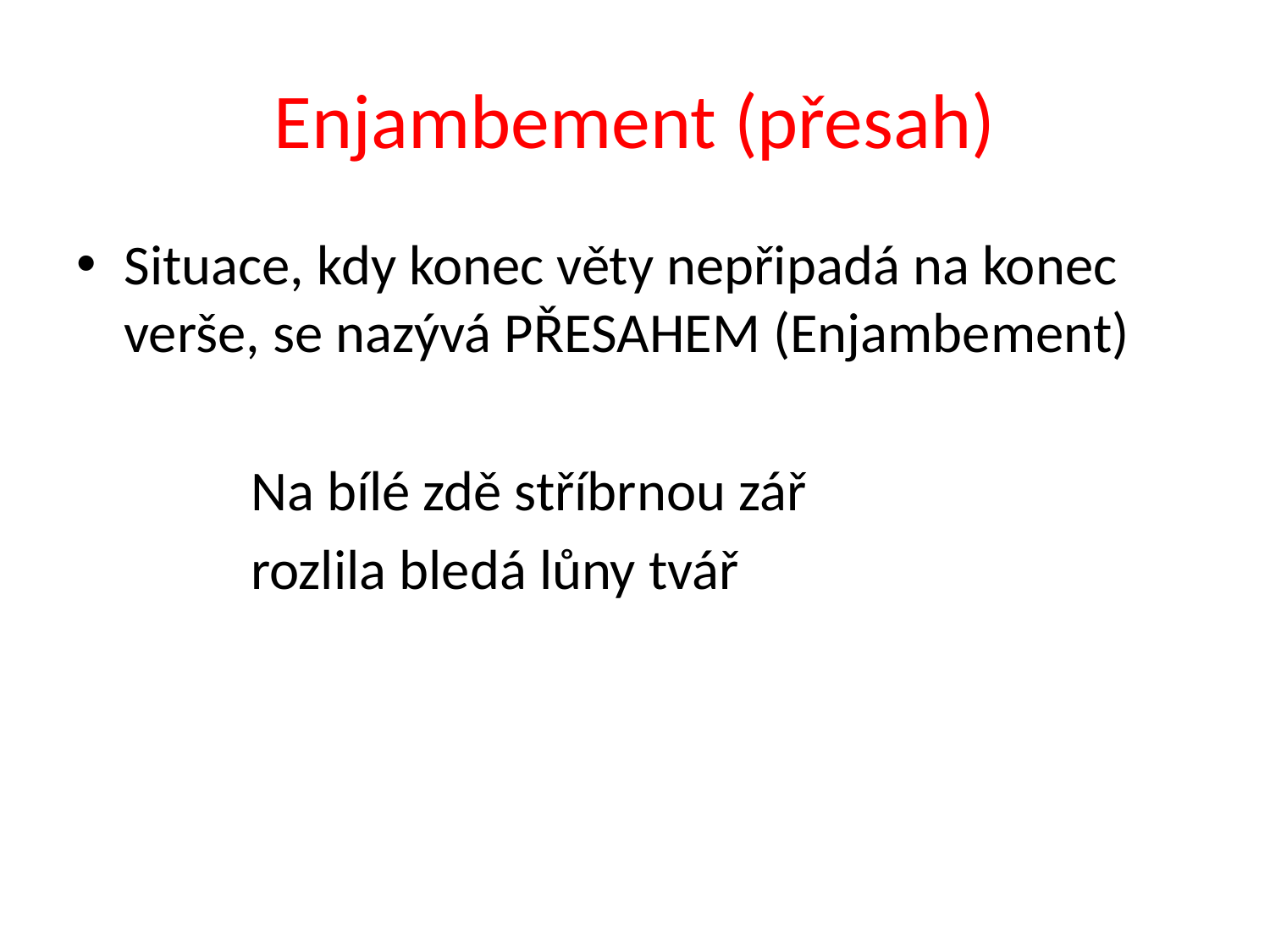

# Enjambement (přesah)
Situace, kdy konec věty nepřipadá na konec verše, se nazývá PŘESAHEM (Enjambement)

		Na bílé zdě stříbrnou zář
		rozlila bledá lůny tvář